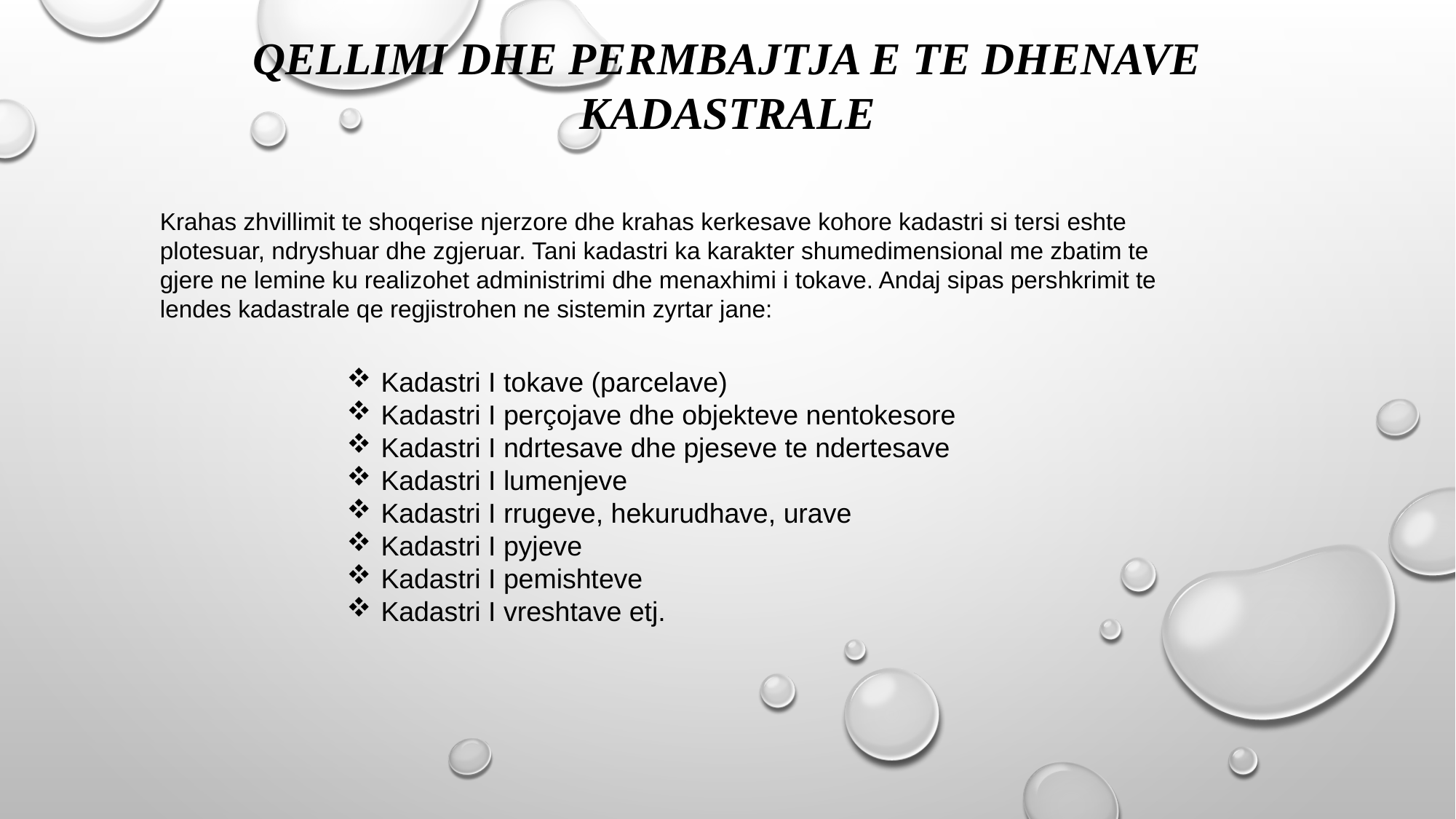

QELLIMI DHE PERMBAJTJA E TE DHENAVE KADASTRALE
Krahas zhvillimit te shoqerise njerzore dhe krahas kerkesave kohore kadastri si tersi eshte plotesuar, ndryshuar dhe zgjeruar. Tani kadastri ka karakter shumedimensional me zbatim te gjere ne lemine ku realizohet administrimi dhe menaxhimi i tokave. Andaj sipas pershkrimit te lendes kadastrale qe regjistrohen ne sistemin zyrtar jane:
Kadastri I tokave (parcelave)
Kadastri I perçojave dhe objekteve nentokesore
Kadastri I ndrtesave dhe pjeseve te ndertesave
Kadastri I lumenjeve
Kadastri I rrugeve, hekurudhave, urave
Kadastri I pyjeve
Kadastri I pemishteve
Kadastri I vreshtave etj.